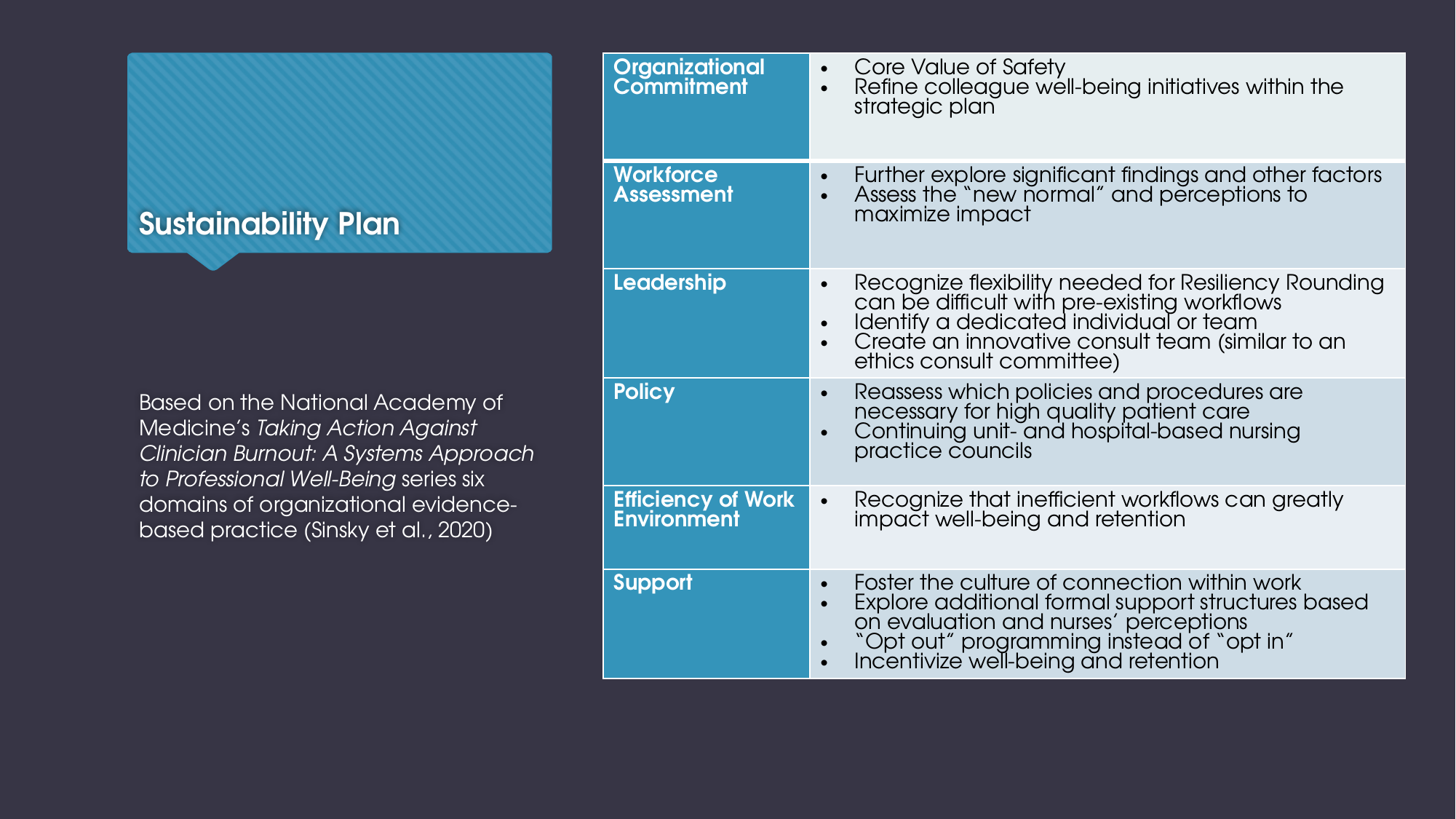

# Sustainability Plan
| Organizational Commitment | Core Value of Safety Refine colleague well-being initiatives within the strategic plan |
| --- | --- |
| Workforce Assessment | Further explore significant findings and other factors Assess the “new normal” and perceptions to maximize impact |
| Leadership | Recognize flexibility needed for Resiliency Rounding can be difficult with pre-existing workflows Identify a dedicated individual or team Create an innovative consult team (similar to an ethics consult committee) |
| Policy | Reassess which policies and procedures are necessary for high quality patient care Continuing unit- and hospital-based nursing practice councils |
| Efficiency of Work Environment | Recognize that inefficient workflows can greatly impact well-being and retention |
| Support | Foster the culture of connection within work Explore additional formal support structures based on evaluation and nurses’ perceptions “Opt out” programming instead of “opt in” Incentivize well-being and retention |
Based on the National Academy of Medicine’s Taking Action Against Clinician Burnout: A Systems Approach to Professional Well-Being series six domains of organizational evidence-based practice (Sinsky et al., 2020)